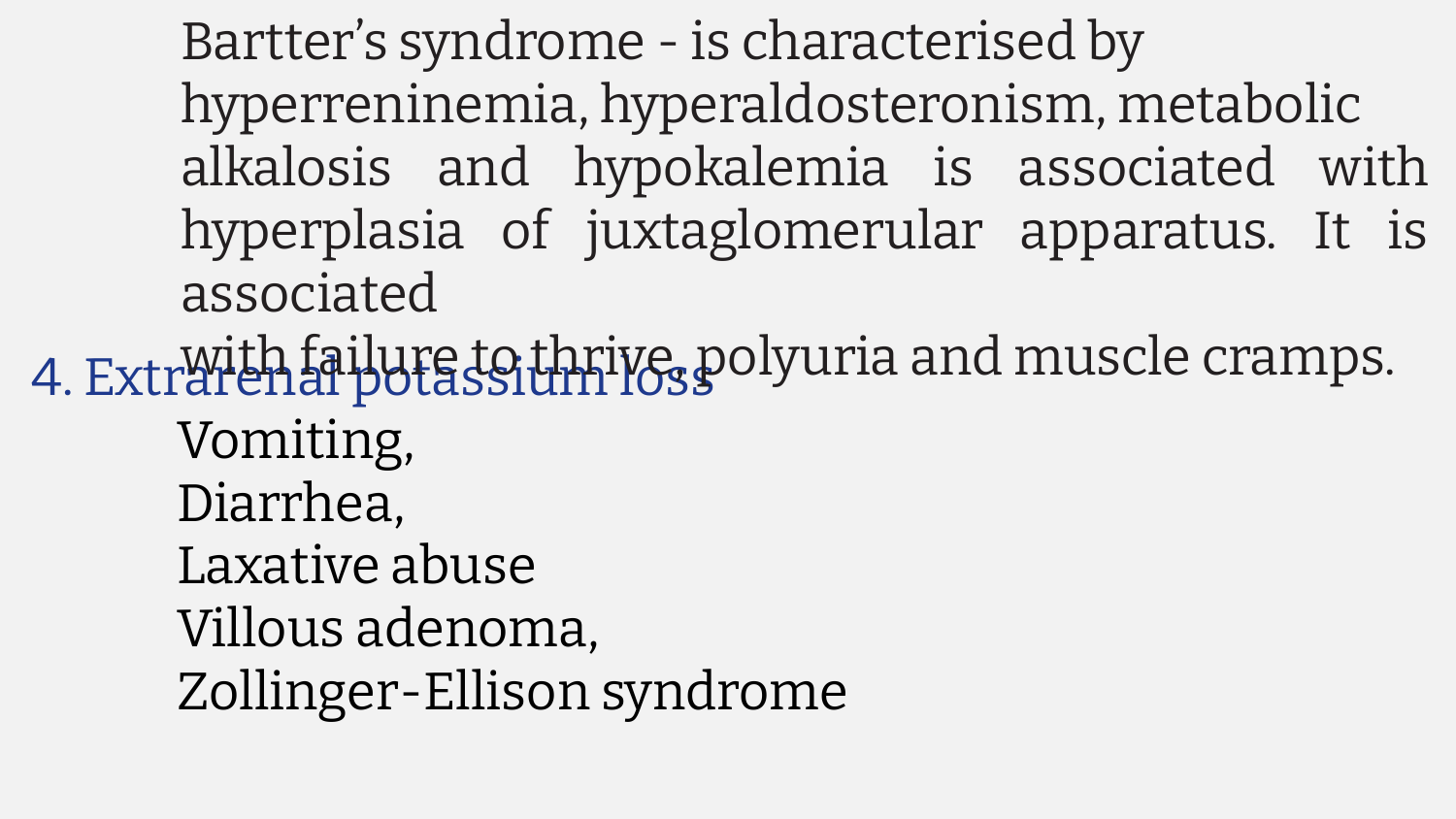

Bartter’s syndrome - is characterised by
hyperreninemia, hyperaldosteronism, metabolic
alkalosis and hypokalemia is associated with hyperplasia of juxtaglomerular apparatus. It is associated
with failure to thrive, polyuria and muscle cramps.
4. Extrarenal potassium loss
	Vomiting,
	Diarrhea,
	Laxative abuse
	Villous adenoma,
	Zollinger-Ellison syndrome